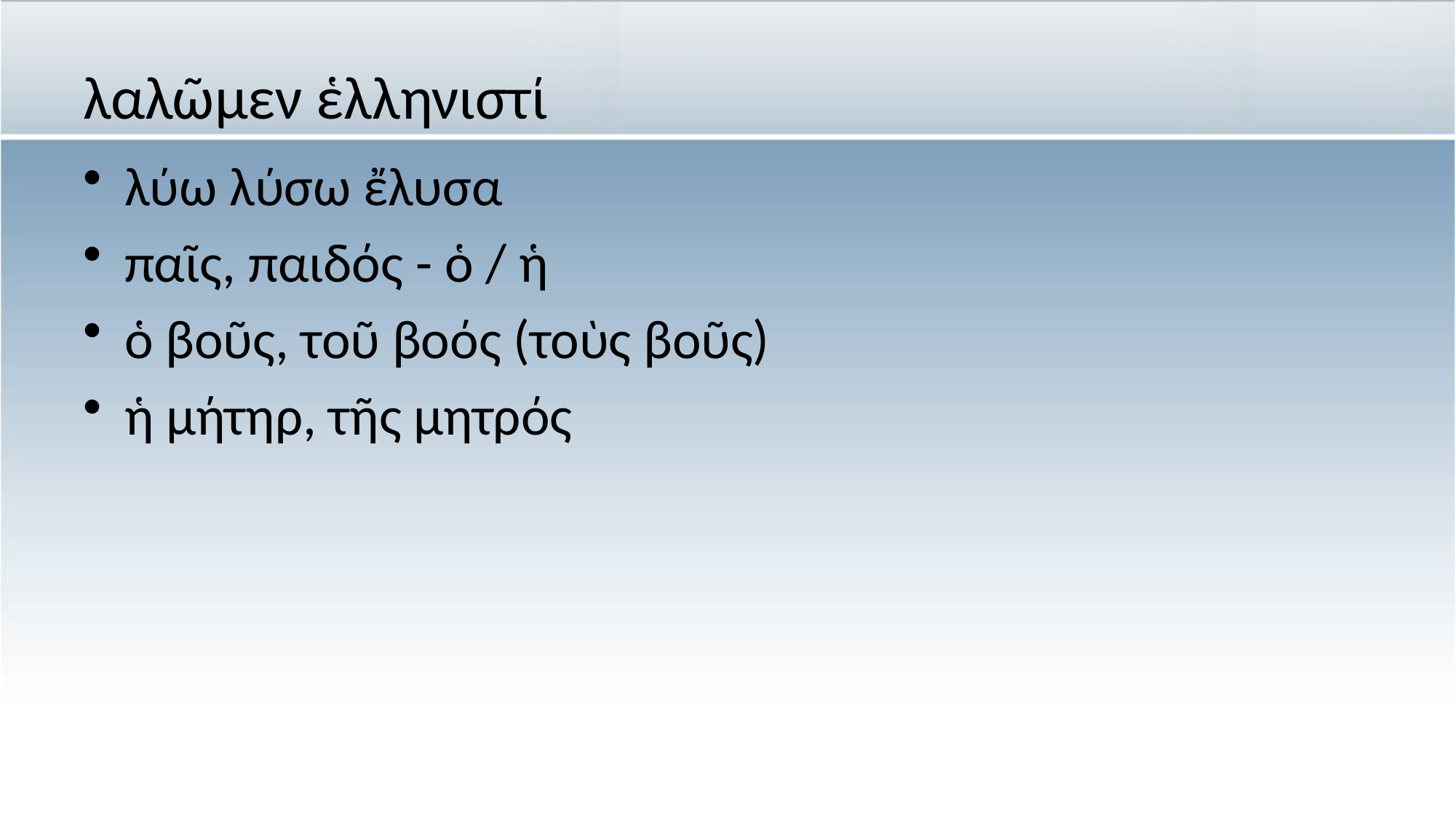

# λαλῶμεν ἑλληνιστί
λύω λύσω ἔλυσα
παῖς, παιδός - ὁ / ἡ
ὁ βοῦς, τοῦ βοός (τοὺς βοῦς)
ἡ μήτηρ, τῆς μητρός